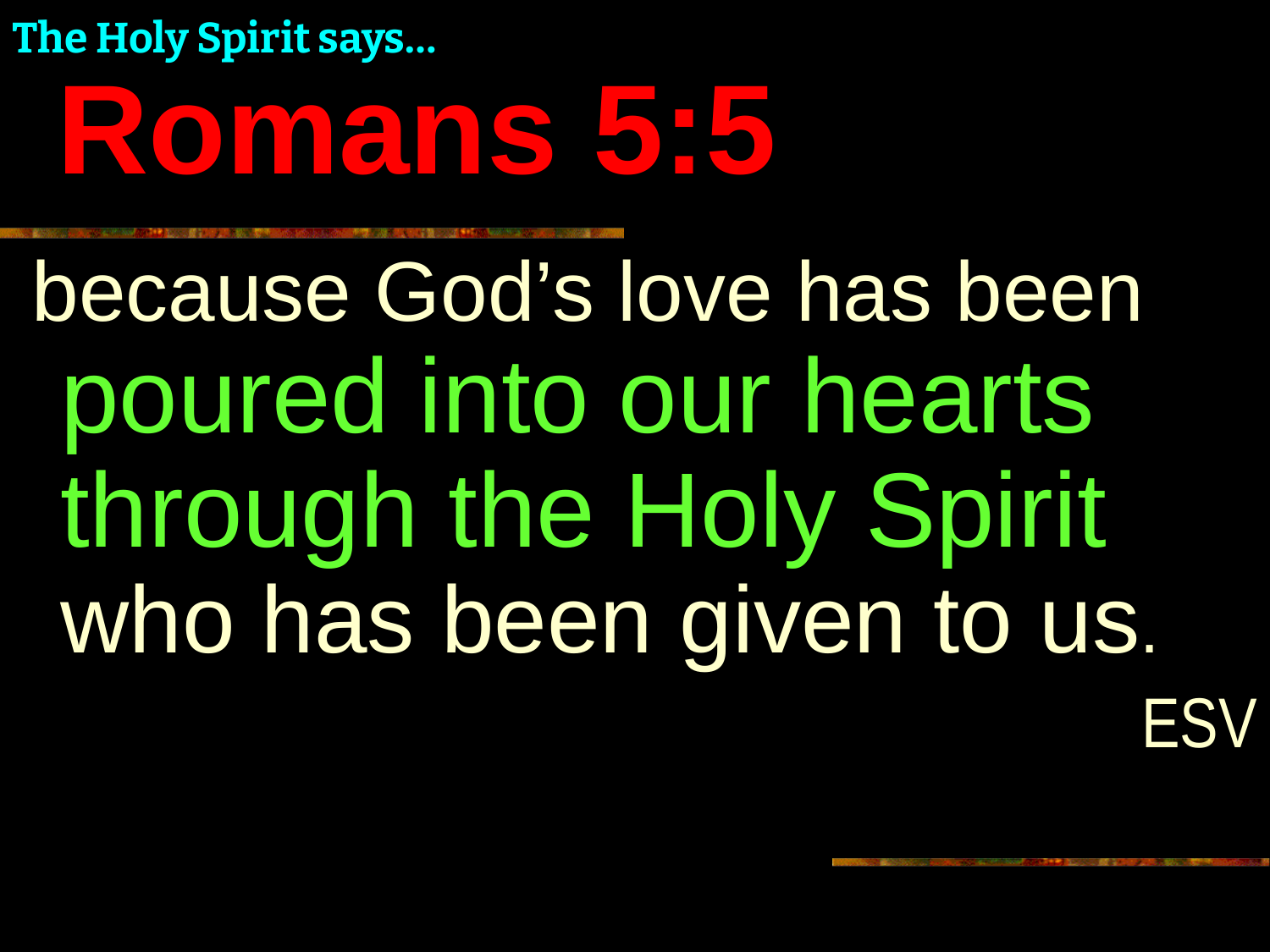

The Holy Spirit says…
# Romans 5:5
 because God’s love has been poured into our hearts through the Holy Spirit who has been given to us.
ESV